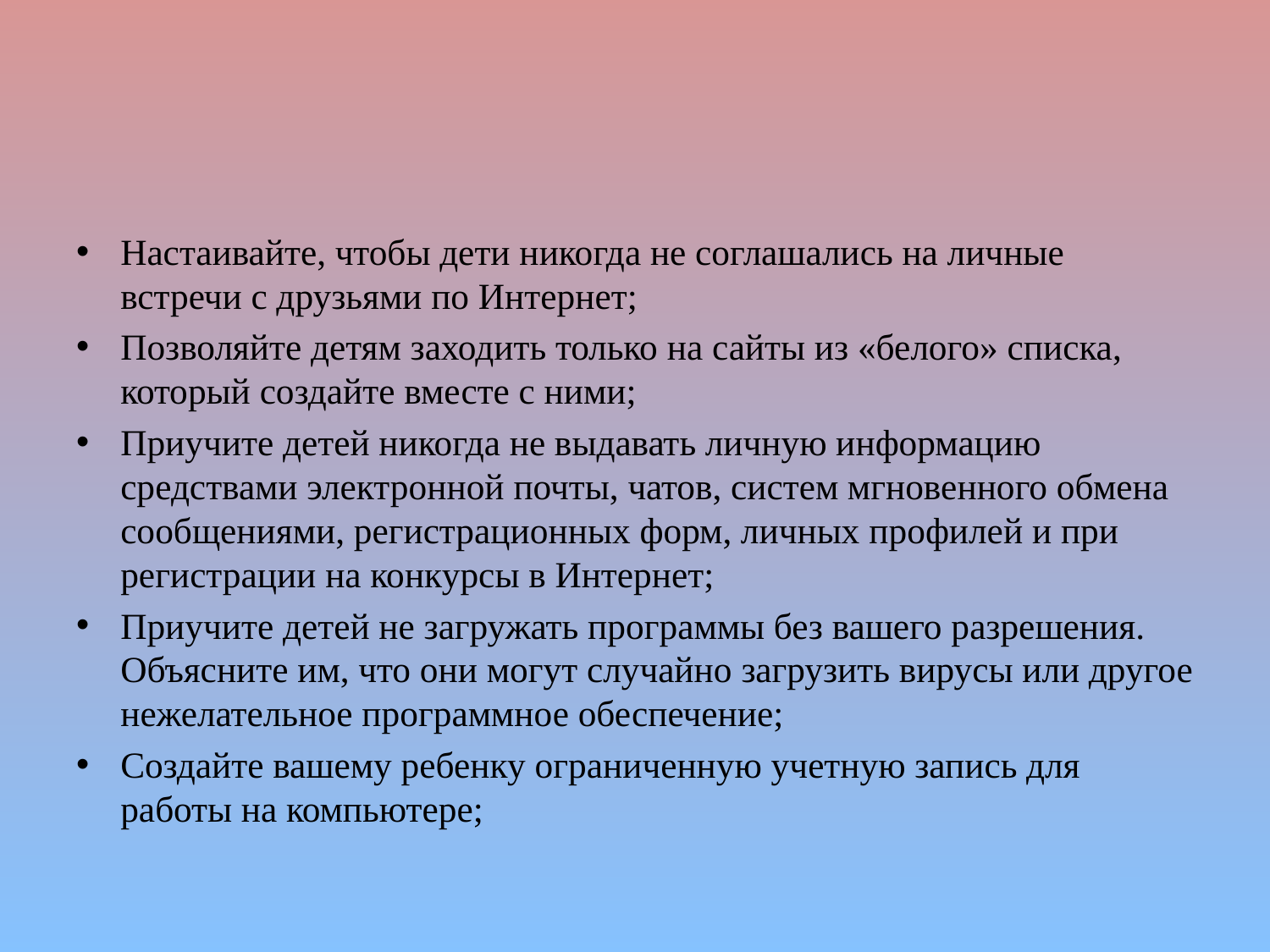

#
Настаивайте, чтобы дети никогда не соглашались на личные встречи с друзьями по Интернет;
Позволяйте детям заходить только на сайты из «белого» списка, который создайте вместе с ними;
Приучите детей никогда не выдавать личную информацию средствами электронной почты, чатов, систем мгновенного обмена сообщениями, регистрационных форм, личных профилей и при регистрации на конкурсы в Интернет;
Приучите детей не загружать программы без вашего разрешения. Объясните им, что они могут случайно загрузить вирусы или другое нежелательное программное обеспечение;
Создайте вашему ребенку ограниченную учетную запись для работы на компьютере;